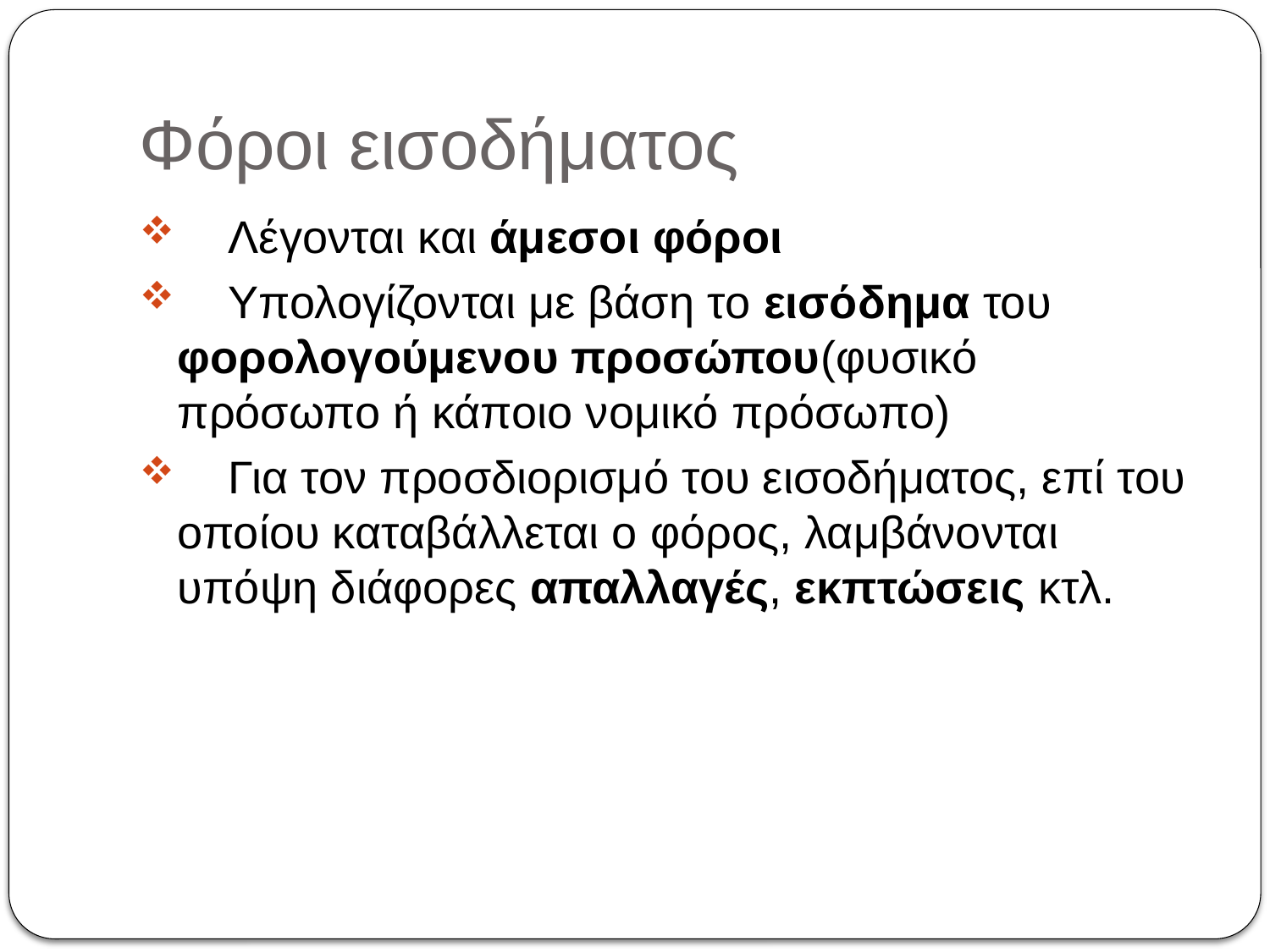

# Φόροι εισοδήματος
    Λέγονται και άμεσοι φόροι
    Υπολογίζονται με βάση το εισόδημα του φορολογούμενου προσώπου(φυσικό πρόσωπο ή κάποιο νομικό πρόσωπο)
    Για τον προσδιορισμό του εισοδήματος, επί του οποίου καταβάλλεται ο φόρος, λαμβάνονται υπόψη διάφορες απαλλαγές, εκπτώσεις κτλ.